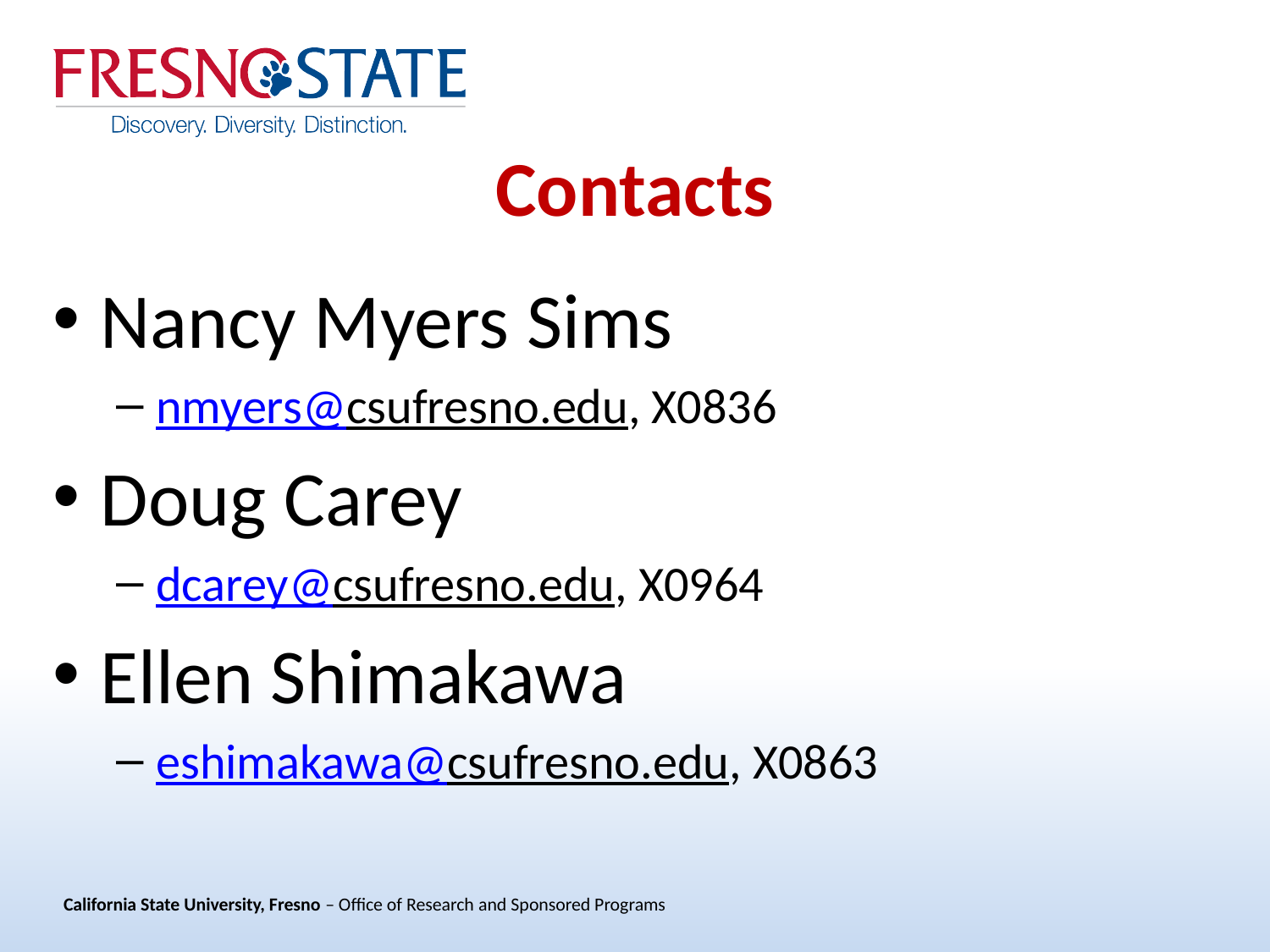

# Contacts
Nancy Myers Sims
nmyers@csufresno.edu, X0836
Doug Carey
dcarey@csufresno.edu, X0964
Ellen Shimakawa
eshimakawa@csufresno.edu, X0863